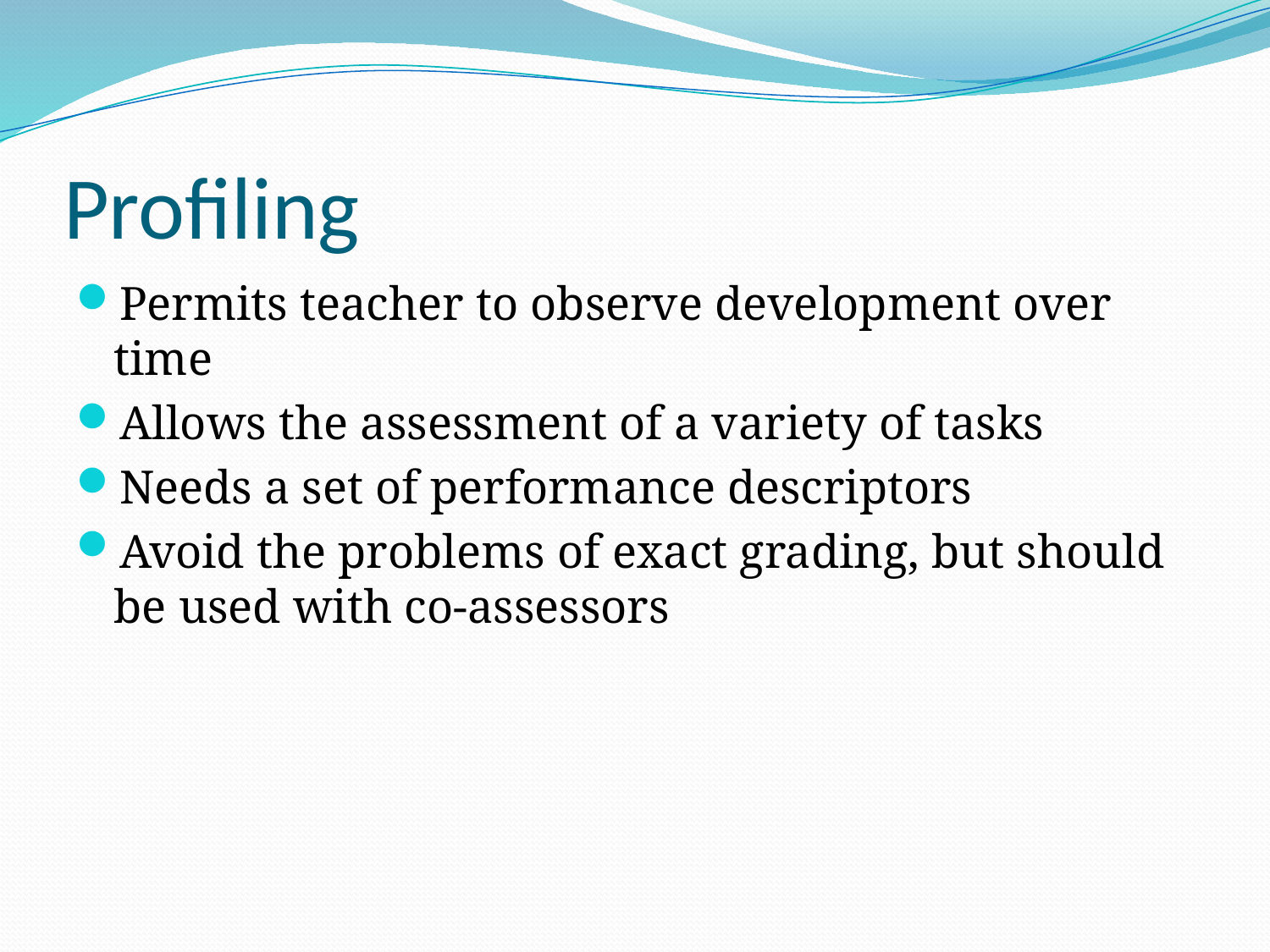

# Profiling
Permits teacher to observe development over time
Allows the assessment of a variety of tasks
Needs a set of performance descriptors
Avoid the problems of exact grading, but should be used with co-assessors